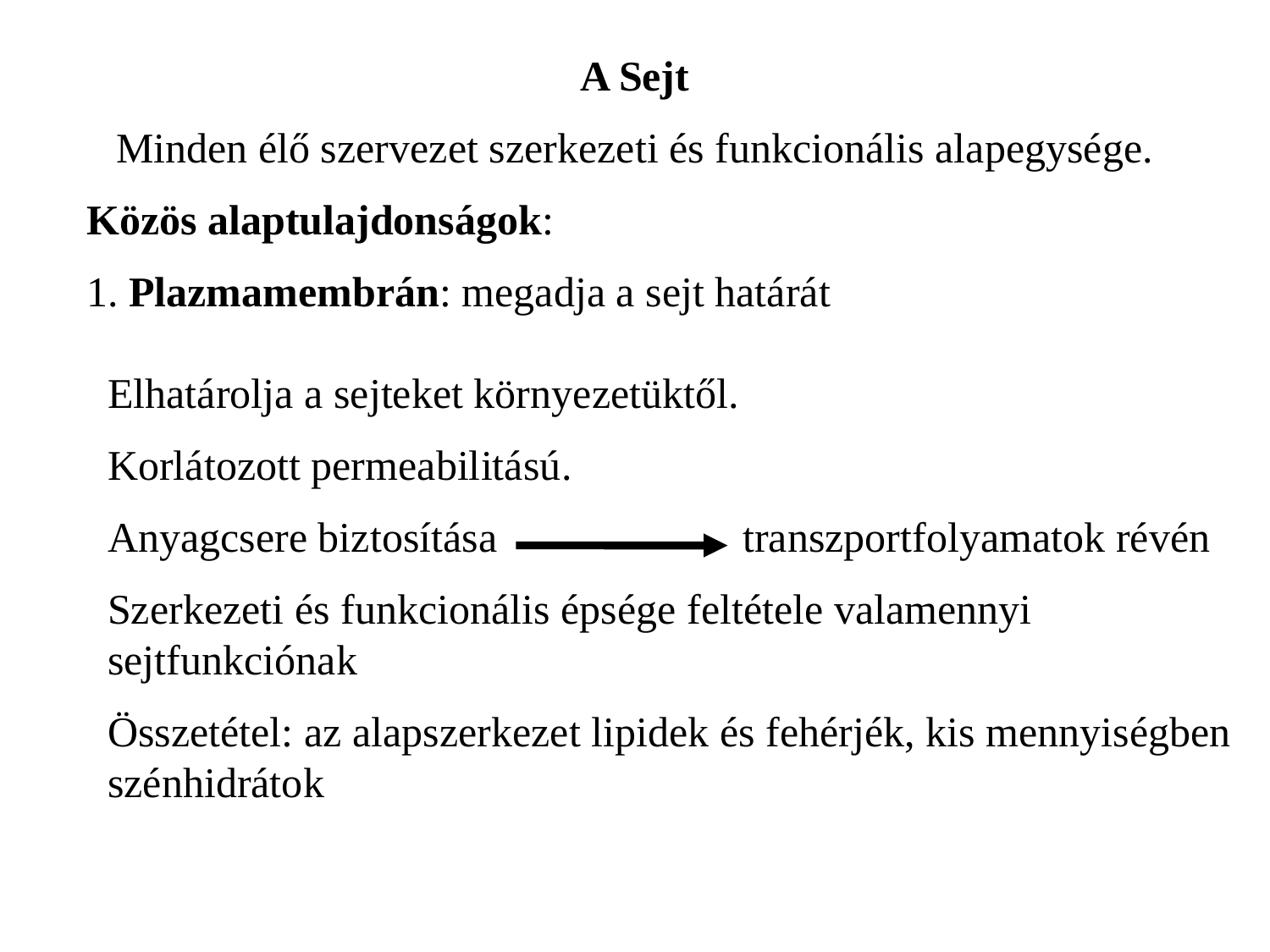

A Sejt
Minden élő szervezet szerkezeti és funkcionális alapegysége.
Közös alaptulajdonságok:
1. Plazmamembrán: megadja a sejt határát
Elhatárolja a sejteket környezetüktől.
Korlátozott permeabilitású.
Anyagcsere biztosítása		transzportfolyamatok révén
Szerkezeti és funkcionális épsége feltétele valamennyi sejtfunkciónak
Összetétel: az alapszerkezet lipidek és fehérjék, kis mennyiségben szénhidrátok